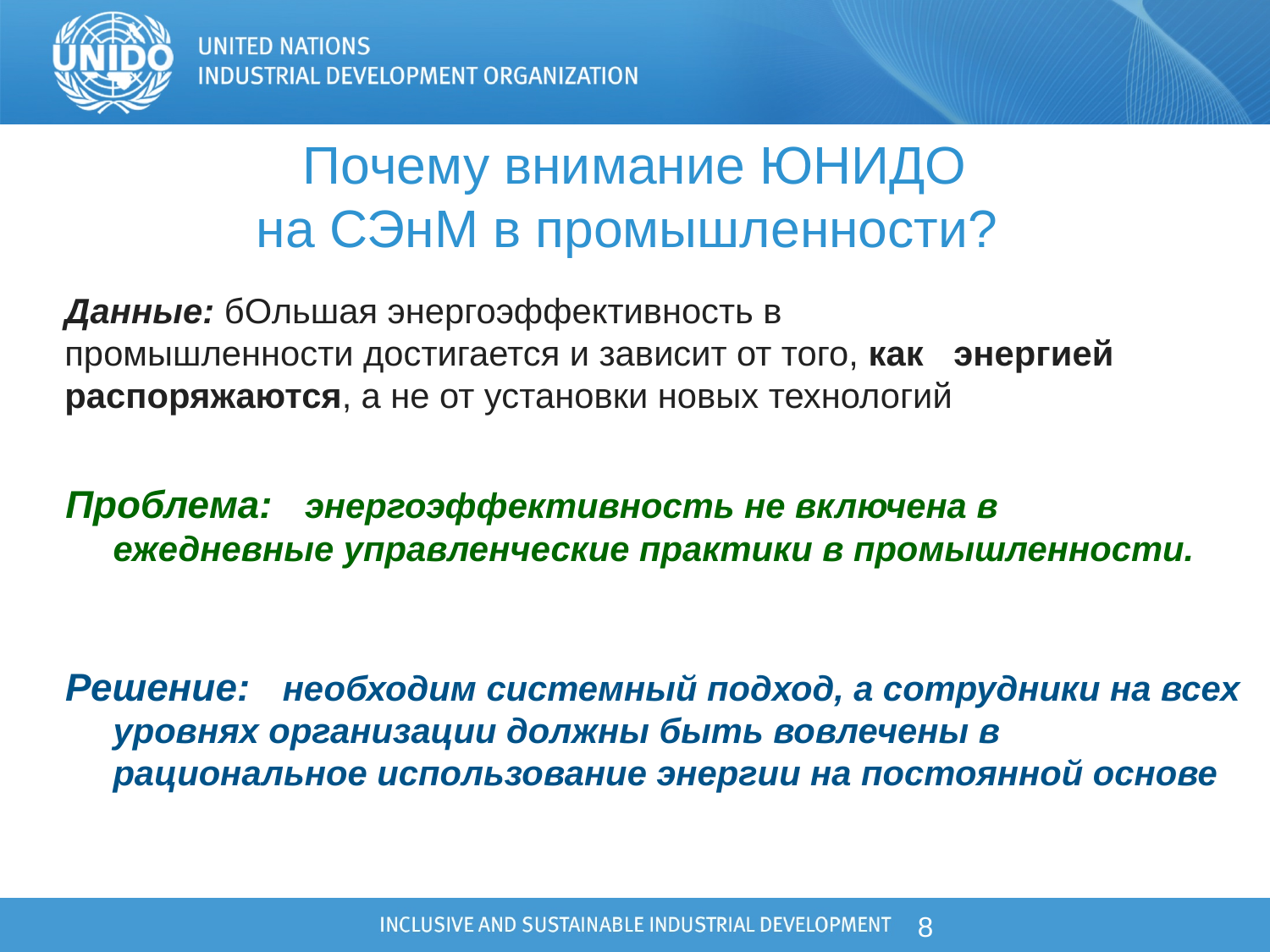

Почему внимание ЮНИДО
на СЭнМ в промышленности?
Данные: бОльшая энергоэффективность в 			промышленности достигается и зависит от того, как 	энергией 	распоряжаются, а не от установки новых технологий
Проблема:   энергоэффективность не включена в ежедневные управленческие практики в промышленности.
Решение:   необходим системный подход, а сотрудники на всех уровнях организации должны быть вовлечены в рациональное использование энергии на постоянной основе
8